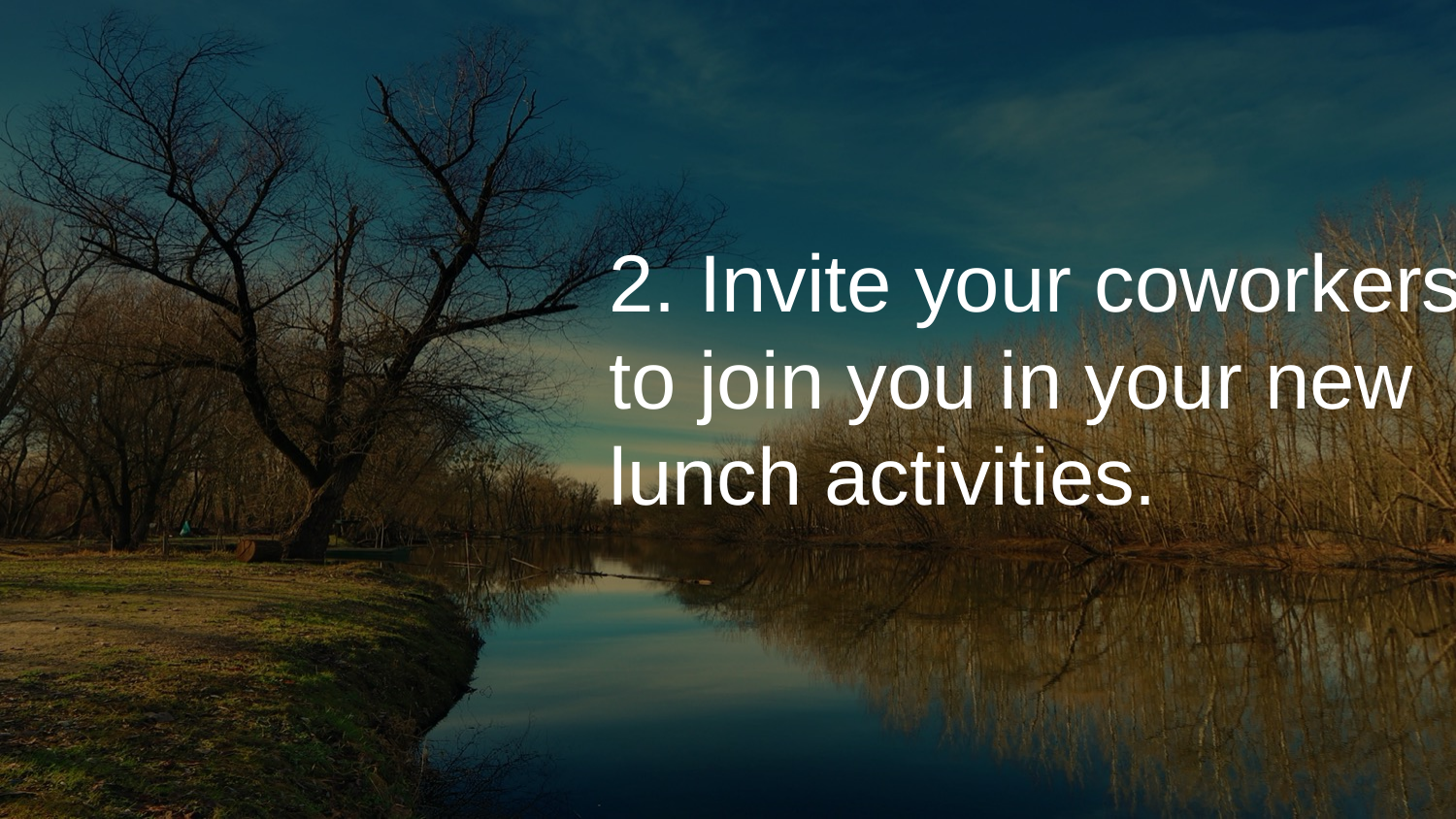

2. Invite your coworkers to join you in your new lunch activities.